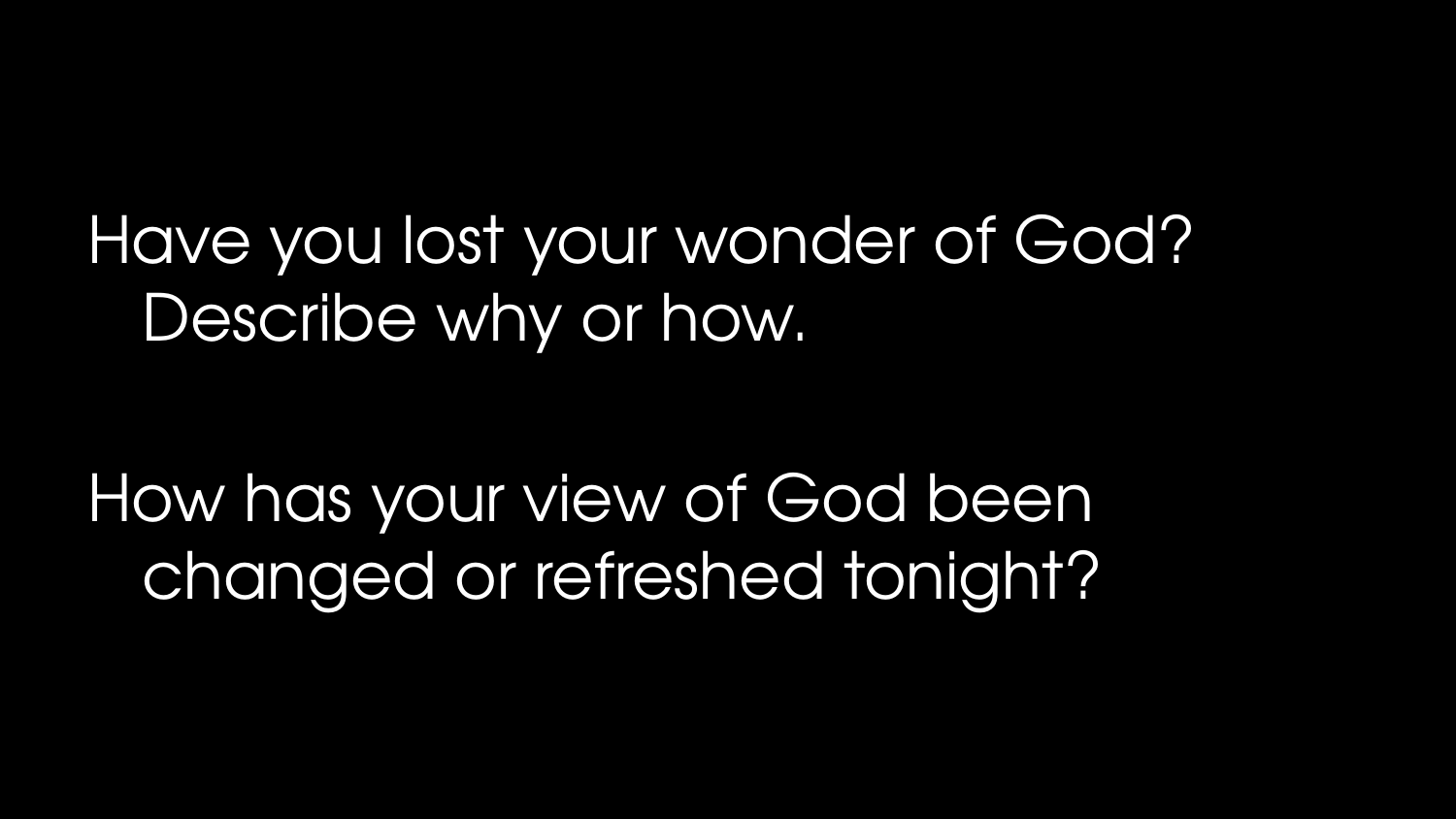

#
Have you lost your wonder of God?  Describe why or how.

How has your view of God been changed or refreshed tonight?